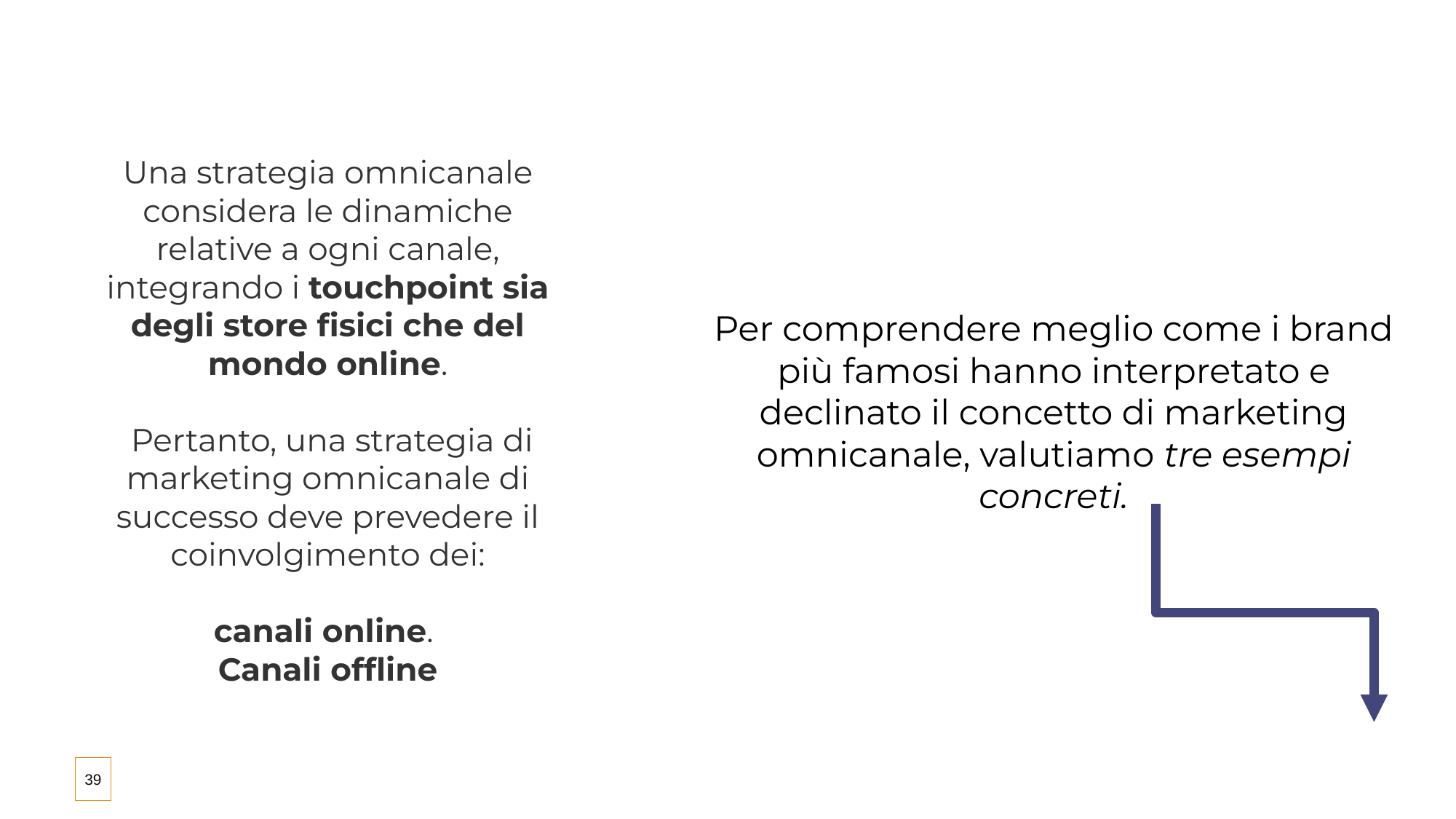

Una strategia omnicanale considera le dinamiche relative a ogni canale, integrando i touchpoint sia degli store fisici che del mondo online.

 Pertanto, una strategia di marketing omnicanale di successo deve prevedere il coinvolgimento dei:

canali online.
Canali offline
Per comprendere meglio come i brand più famosi hanno interpretato e declinato il concetto di marketing omnicanale, valutiamo tre esempi concreti.
39